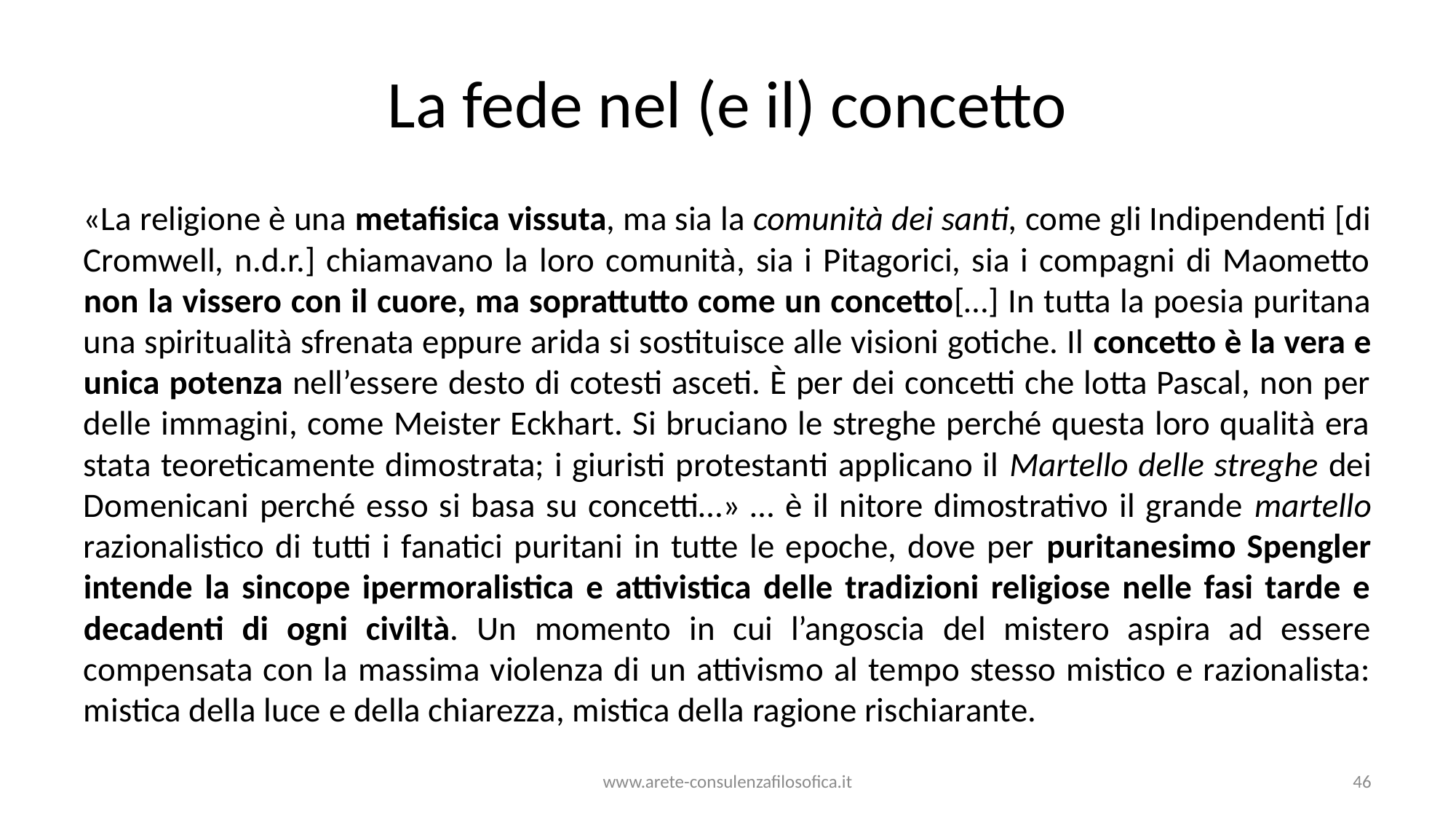

# La fede nel (e il) concetto
«La religione è una metafisica vissuta, ma sia la comunità dei santi, come gli Indipendenti [di Cromwell, n.d.r.] chiamavano la loro comunità, sia i Pitagorici, sia i compagni di Maometto non la vissero con il cuore, ma soprattutto come un concetto[…] In tutta la poesia puritana una spiritualità sfrenata eppure arida si sostituisce alle visioni gotiche. Il concetto è la vera e unica potenza nell’essere desto di cotesti asceti. È per dei concetti che lotta Pascal, non per delle immagini, come Meister Eckhart. Si bruciano le streghe perché questa loro qualità era stata teoreticamente dimostrata; i giuristi protestanti applicano il Martello delle streghe dei Domenicani perché esso si basa su concetti…» … è il nitore dimostrativo il grande martello razionalistico di tutti i fanatici puritani in tutte le epoche, dove per puritanesimo Spengler intende la sincope ipermoralistica e attivistica delle tradizioni religiose nelle fasi tarde e decadenti di ogni civiltà. Un momento in cui l’angoscia del mistero aspira ad essere compensata con la massima violenza di un attivismo al tempo stesso mistico e razionalista: mistica della luce e della chiarezza, mistica della ragione rischiarante.
www.arete-consulenzafilosofica.it
46